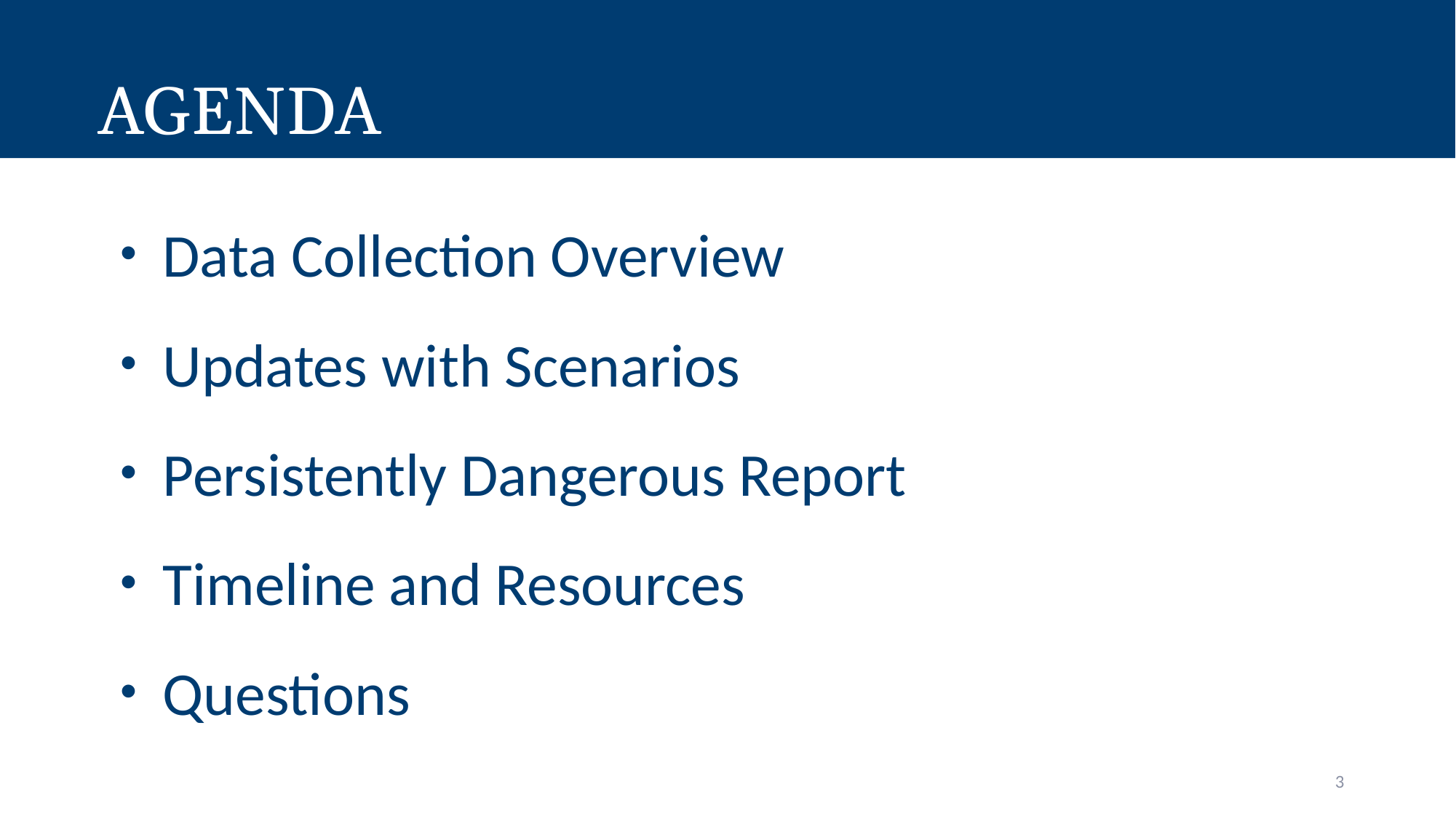

AGENDA
A
Data Collection Overview
Updates with Scenarios
Persistently Dangerous Report
Timeline and Resources
Questions

3